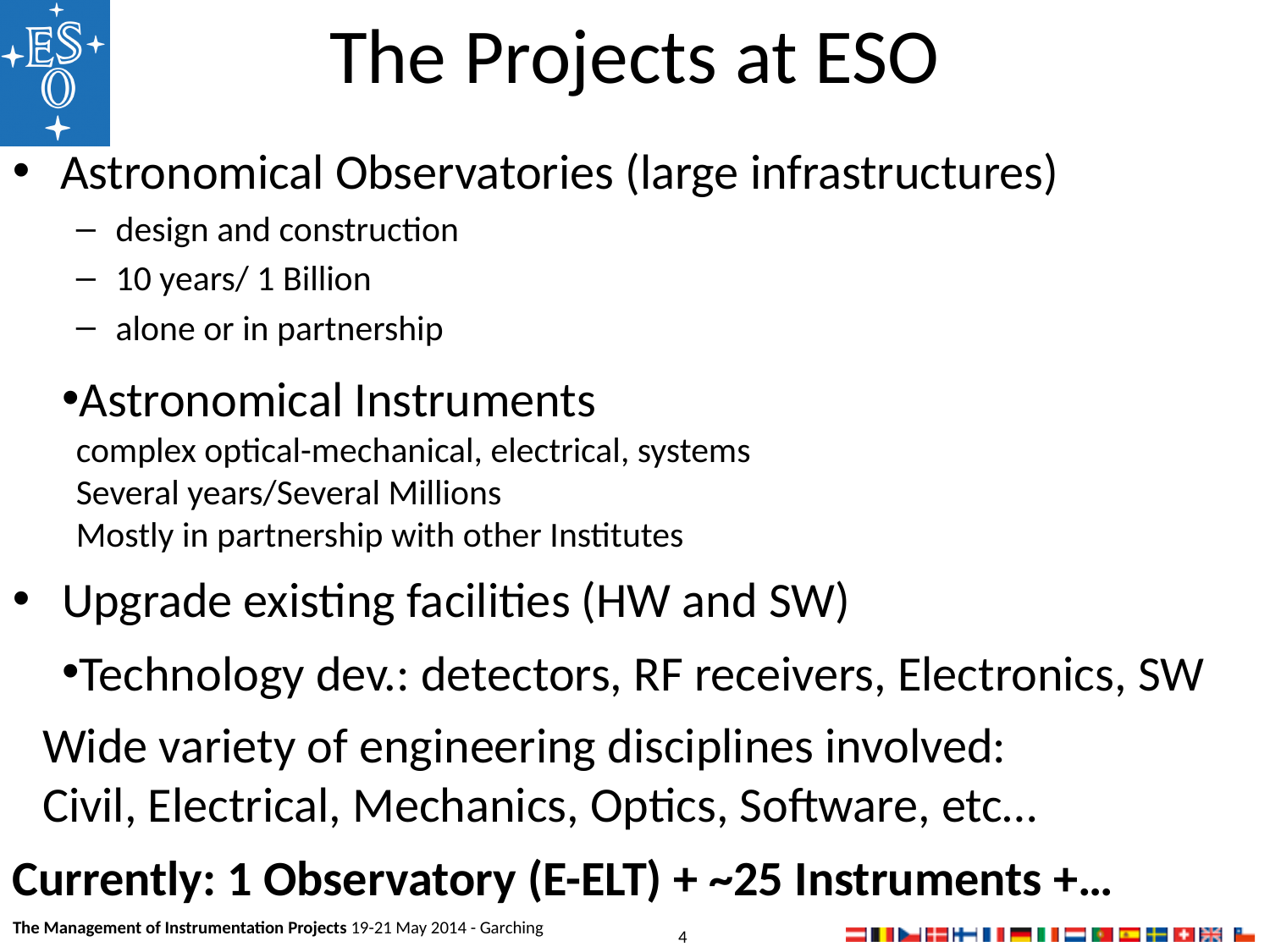

# The Projects at ESO
Astronomical Observatories (large infrastructures)
design and construction
10 years/ 1 Billion
alone or in partnership

Astronomical Instruments
complex optical-mechanical, electrical, systems
Several years/Several Millions
Mostly in partnership with other Institutes
Upgrade existing facilities (HW and SW)
Technology dev.: detectors, RF receivers, Electronics, SW
Wide variety of engineering disciplines involved:
Civil, Electrical, Mechanics, Optics, Software, etc…
Currently: 1 Observatory (E-ELT) + ~25 Instruments +…
The Management of Instrumentation Projects 19-21 May 2014 - Garching